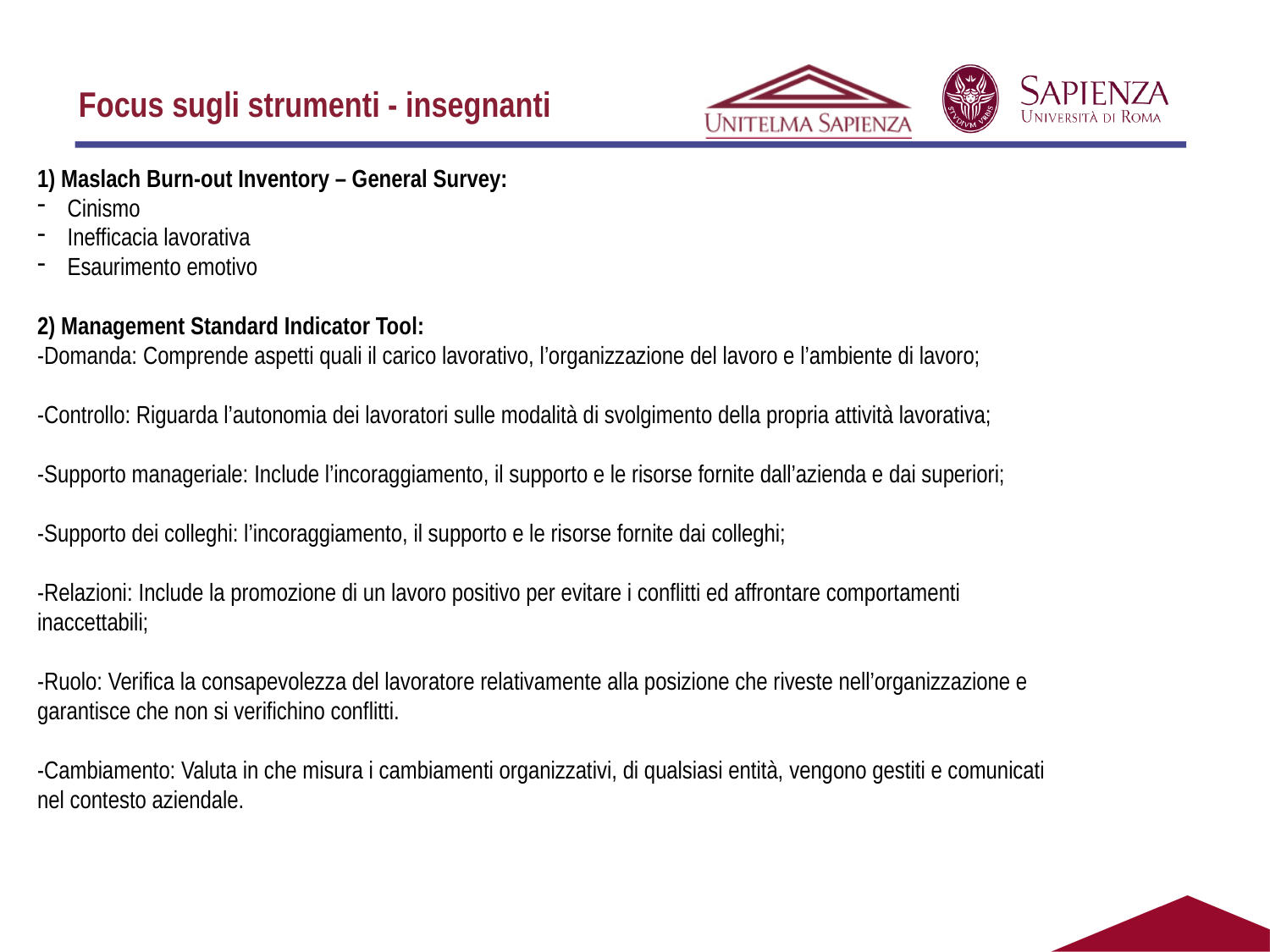

#
Focus sugli strumenti - insegnanti

1) Maslach Burn-out Inventory – General Survey:
Cinismo
Inefficacia lavorativa
Esaurimento emotivo

2) Management Standard Indicator Tool:
-Domanda: Comprende aspetti quali il carico lavorativo, l’organizzazione del lavoro e l’ambiente di lavoro;

-Controllo: Riguarda l’autonomia dei lavoratori sulle modalità di svolgimento della propria attività lavorativa;

-Supporto manageriale: Include l’incoraggiamento, il supporto e le risorse fornite dall’azienda e dai superiori;

-Supporto dei colleghi: l’incoraggiamento, il supporto e le risorse fornite dai colleghi;

-Relazioni: Include la promozione di un lavoro positivo per evitare i conflitti ed affrontare comportamenti inaccettabili;

-Ruolo: Verifica la consapevolezza del lavoratore relativamente alla posizione che riveste nell’organizzazione e garantisce che non si verifichino conflitti.

-Cambiamento: Valuta in che misura i cambiamenti organizzativi, di qualsiasi entità, vengono gestiti e comunicati nel contesto aziendale.